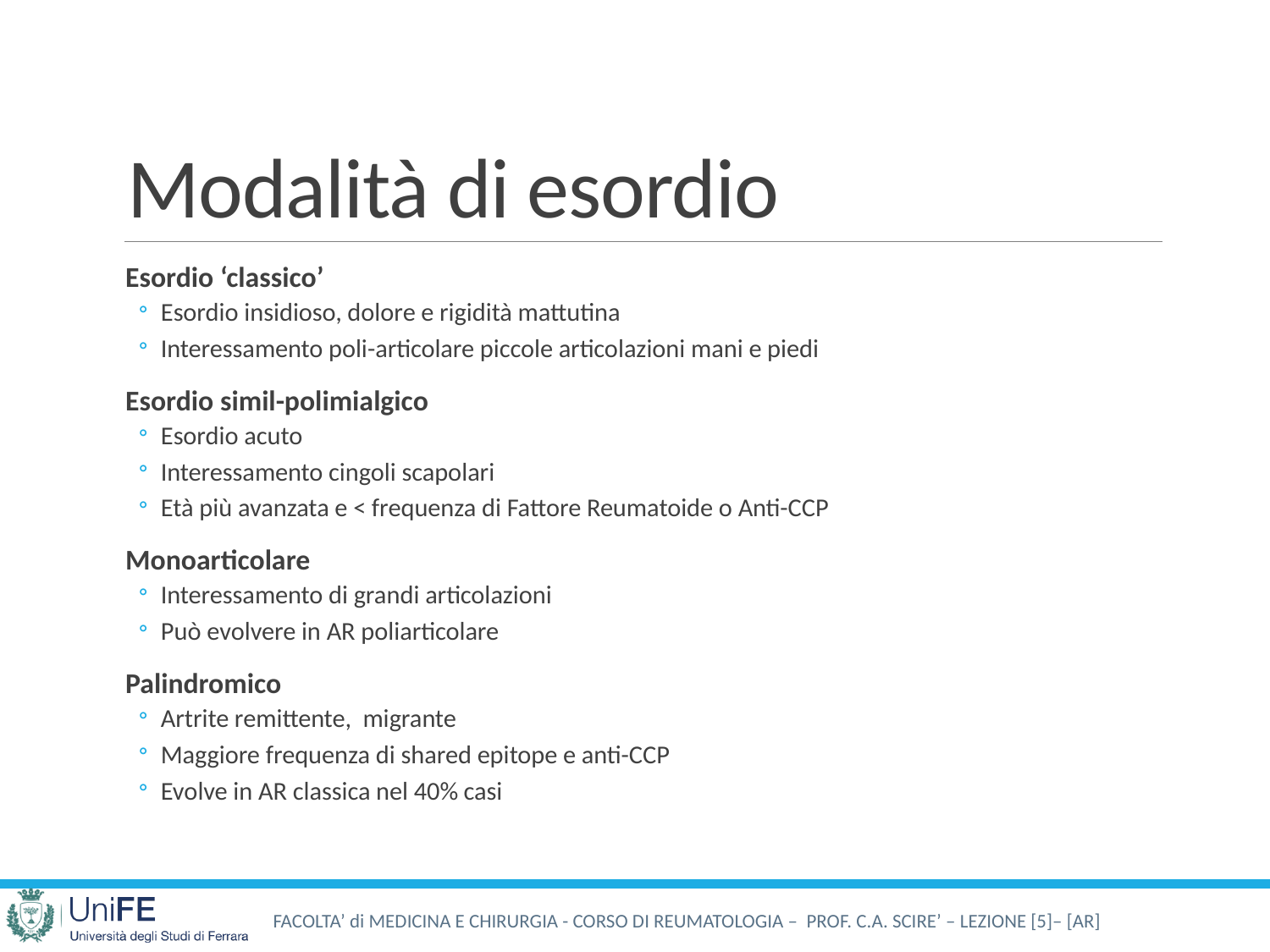

# Modalità di esordio
Esordio ‘classico’
Esordio insidioso, dolore e rigidità mattutina
Interessamento poli-articolare piccole articolazioni mani e piedi
Esordio simil-polimialgico
Esordio acuto
Interessamento cingoli scapolari
Età più avanzata e < frequenza di Fattore Reumatoide o Anti-CCP
Monoarticolare
Interessamento di grandi articolazioni
Può evolvere in AR poliarticolare
Palindromico
Artrite remittente,  migrante
Maggiore frequenza di shared epitope e anti-CCP
Evolve in AR classica nel 40% casi